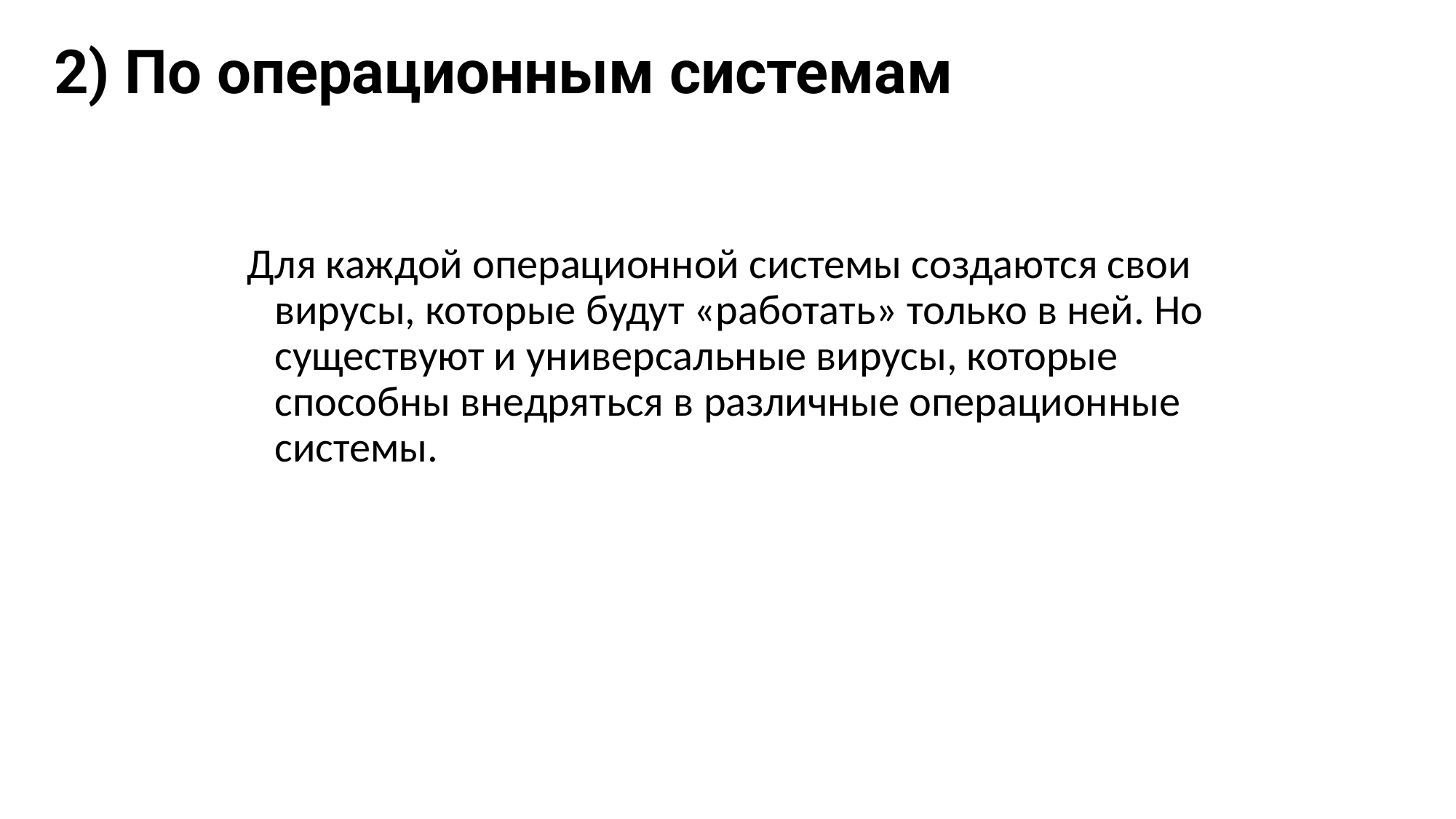

# 2) По операционным системам
Для каждой операционной системы создаются свои вирусы, которые будут «работать» только в ней. Но существуют и универсальные вирусы, которые способны внедряться в различные операционные системы.